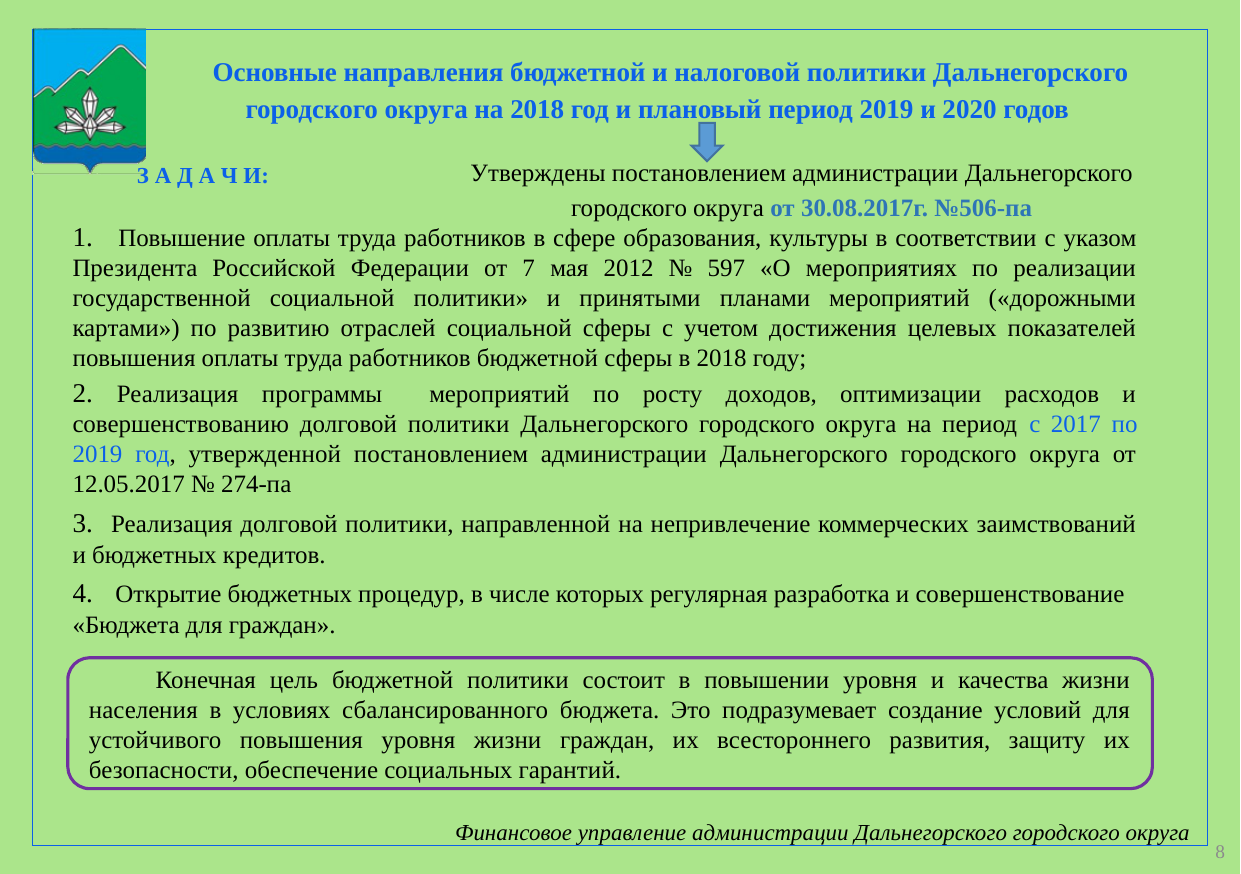

Основные направления бюджетной и налоговой политики Дальнегорского городского округа на 2018 год и плановый период 2019 и 2020 годов

Утверждены постановлением администрации Дальнегорского городского округа от 30.08.2017г. №506-па
З А Д А Ч И:
1.   Повышение оплаты труда работников в сфере образования, культуры в соответствии с указом Президента Российской Федерации от 7 мая 2012 № 597 «О мероприятиях по реализации государственной социальной политики» и принятыми планами мероприятий («дорожными картами») по развитию отраслей социальной сферы с учетом достижения целевых показателей повышения оплаты труда работников бюджетной сферы в 2018 году;

2. Реализация программы  мероприятий по росту доходов, оптимизации расходов и совершенствованию долговой политики Дальнегорского городского округа на период с 2017 по 2019 год, утвержденной постановлением администрации Дальнегорского городского округа от 12.05.2017 № 274-па
3.  Реализация долговой политики, направленной на непривлечение коммерческих заимствований и бюджетных кредитов.

4.   Открытие бюджетных процедур, в числе которых регулярная разработка и совершенствование «Бюджета для граждан».

     Конечная цель бюджетной политики состоит в повышении уровня и качества жизни населения в условиях сбалансированного бюджета. Это подразумевает создание условий для устойчивого повышения уровня жизни граждан, их всестороннего развития, защиту их безопасности, обеспечение социальных гарантий.
8